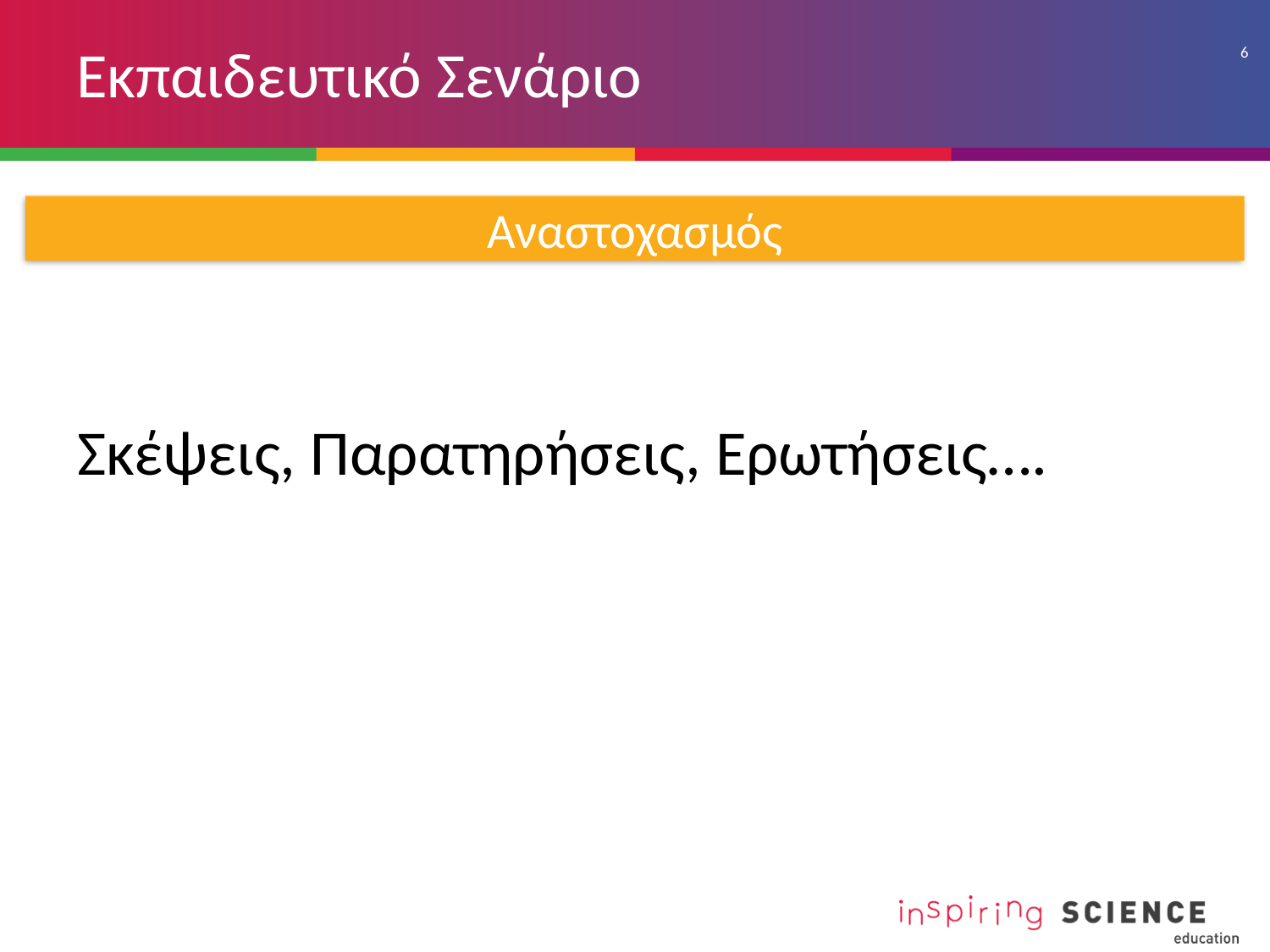

6
# Εκπαιδευτικό Σενάριο
Αναστοχασμός

Σκέψεις, Παρατηρήσεις, Ερωτήσεις….